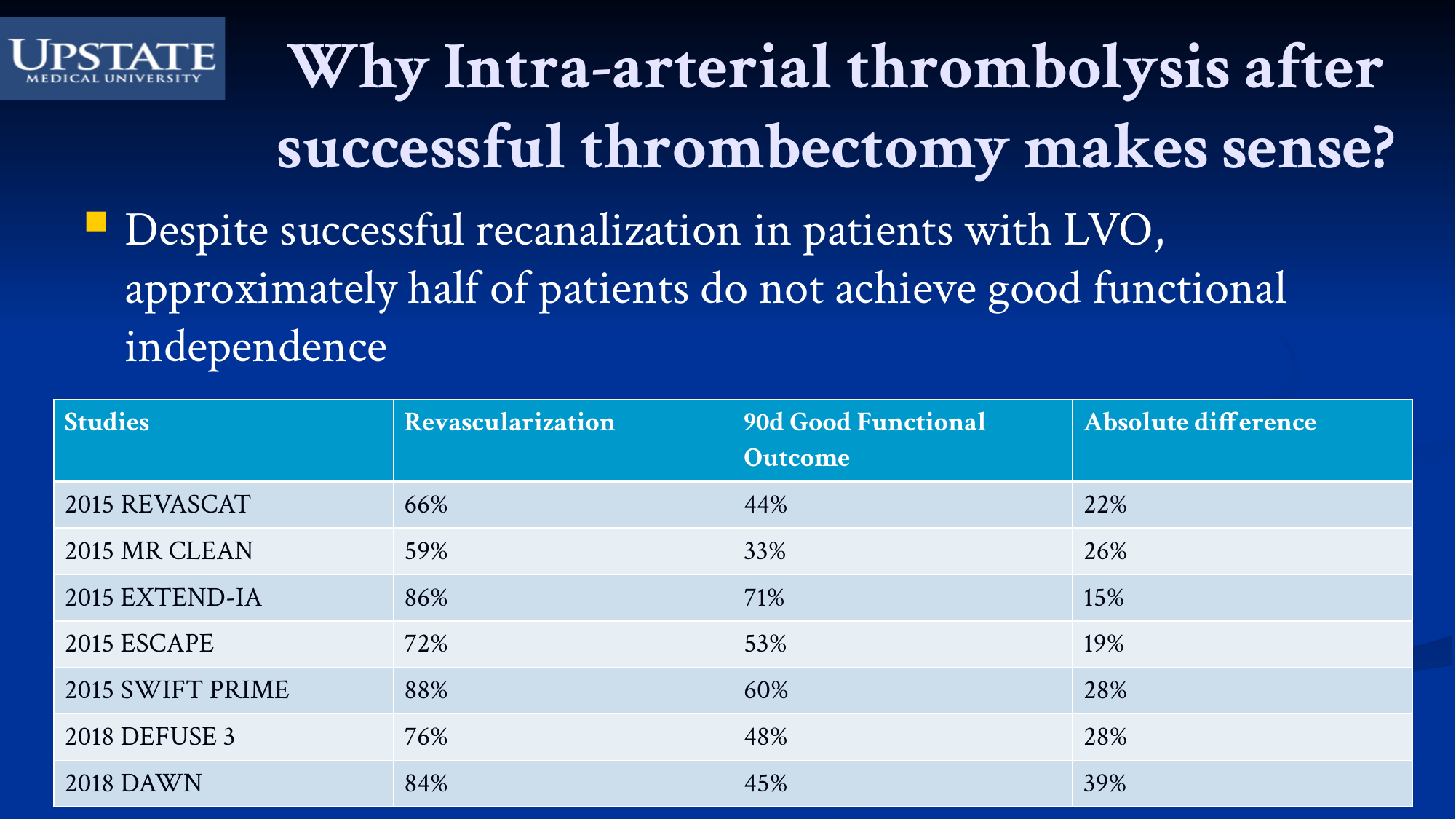

# Why Intra-arterial thrombolysis after successful thrombectomy makes sense?
Despite successful recanalization in patients with LVO, approximately half of patients do not achieve good functional independence
| Studies | Revascularization | 90d Good Functional Outcome | Absolute difference |
| --- | --- | --- | --- |
| 2015 REVASCAT | 66% | 44% | 22% |
| 2015 MR CLEAN | 59% | 33% | 26% |
| 2015 EXTEND-IA | 86% | 71% | 15% |
| 2015 ESCAPE | 72% | 53% | 19% |
| 2015 SWIFT PRIME | 88% | 60% | 28% |
| 2018 DEFUSE 3 | 76% | 48% | 28% |
| 2018 DAWN | 84% | 45% | 39% |